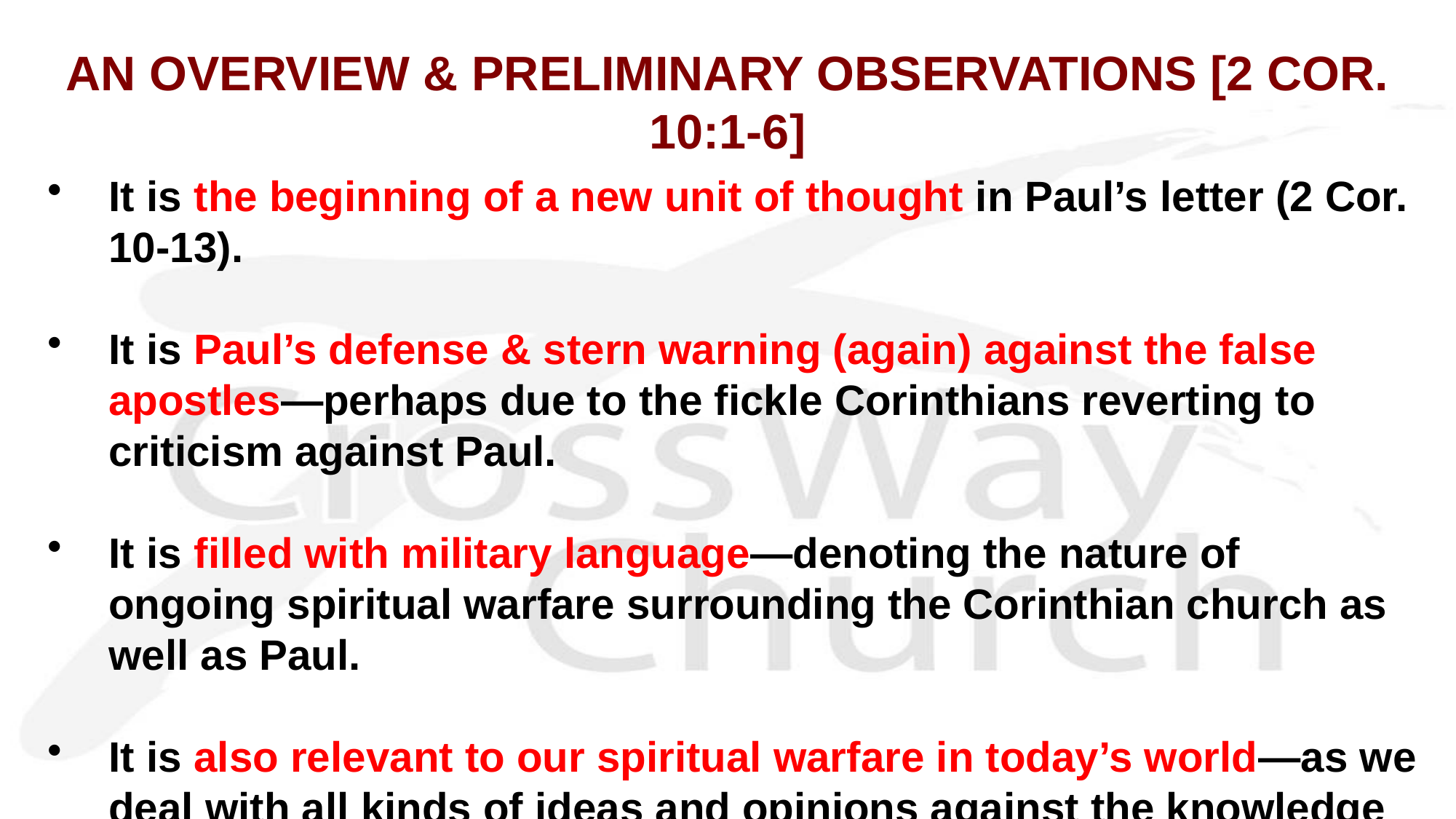

# AN OVERVIEW & PRELIMINARY OBSERVATIONS [2 COR. 10:1-6]
It is the beginning of a new unit of thought in Paul’s letter (2 Cor. 10-13).

It is Paul’s defense & stern warning (again) against the false apostles—perhaps due to the fickle Corinthians reverting to criticism against Paul.

It is filled with military language—denoting the nature of ongoing spiritual warfare surrounding the Corinthian church as well as Paul.

It is also relevant to our spiritual warfare in today’s world—as we deal with all kinds of ideas and opinions against the knowledge of God.